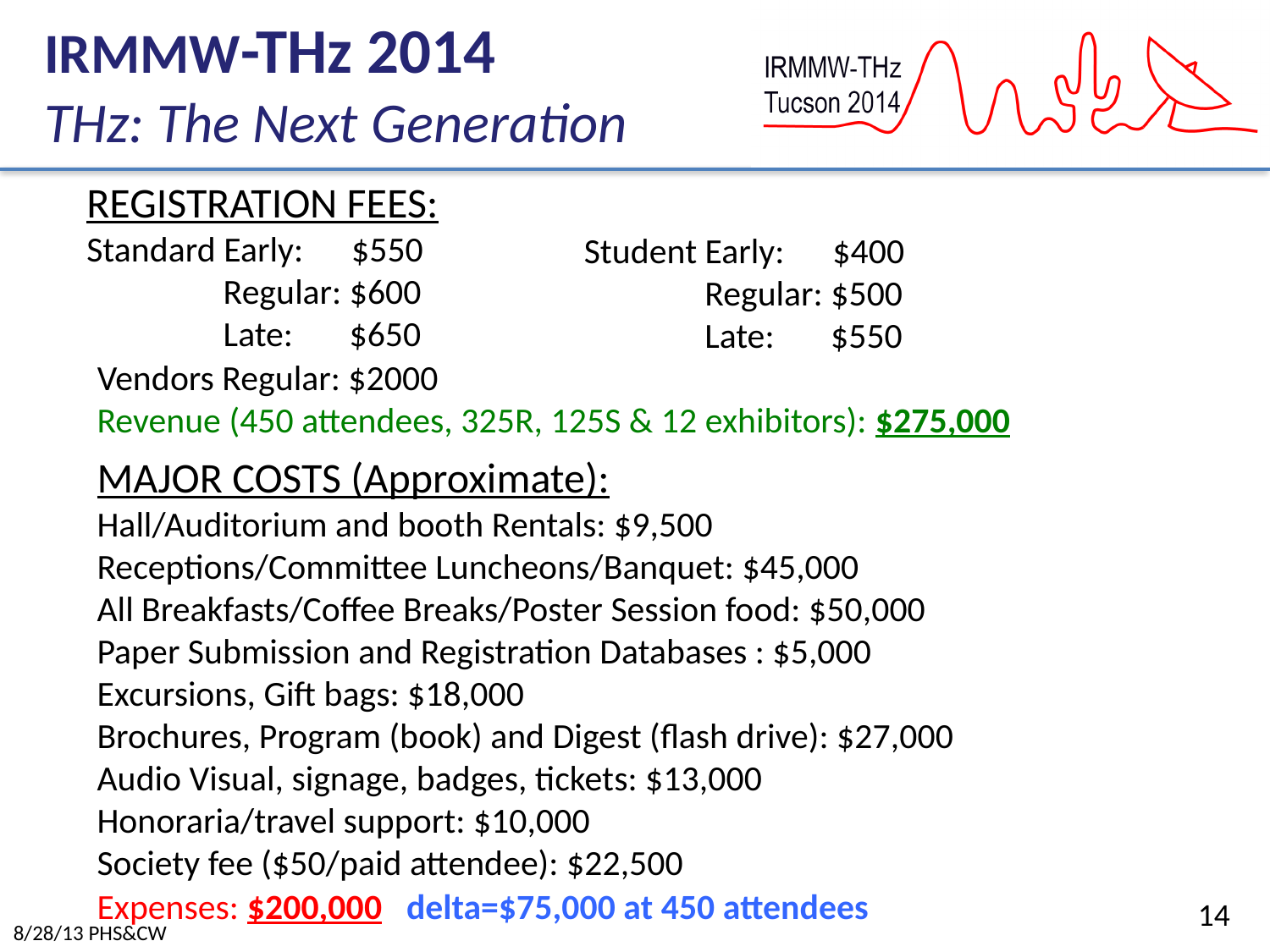

REGISTRATION FEES:
Standard Early:      $550
                 Regular: $600
                 Late:       $650
Student Early:      $400
               Regular: $500
               Late:       $550
Vendors Regular: $2000
Revenue (450 attendees, 325R, 125S & 12 exhibitors): $275,000
MAJOR COSTS (Approximate):
Hall/Auditorium and booth Rentals: $9,500
Receptions/Committee Luncheons/Banquet: $45,000
All Breakfasts/Coffee Breaks/Poster Session food: $50,000
Paper Submission and Registration Databases : $5,000
Excursions, Gift bags: $18,000
Brochures, Program (book) and Digest (flash drive): $27,000
Audio Visual, signage, badges, tickets: $13,000
Honoraria/travel support: $10,000
Society fee ($50/paid attendee): $22,500
Expenses: $200,000   delta=$75,000 at 450 attendees
14